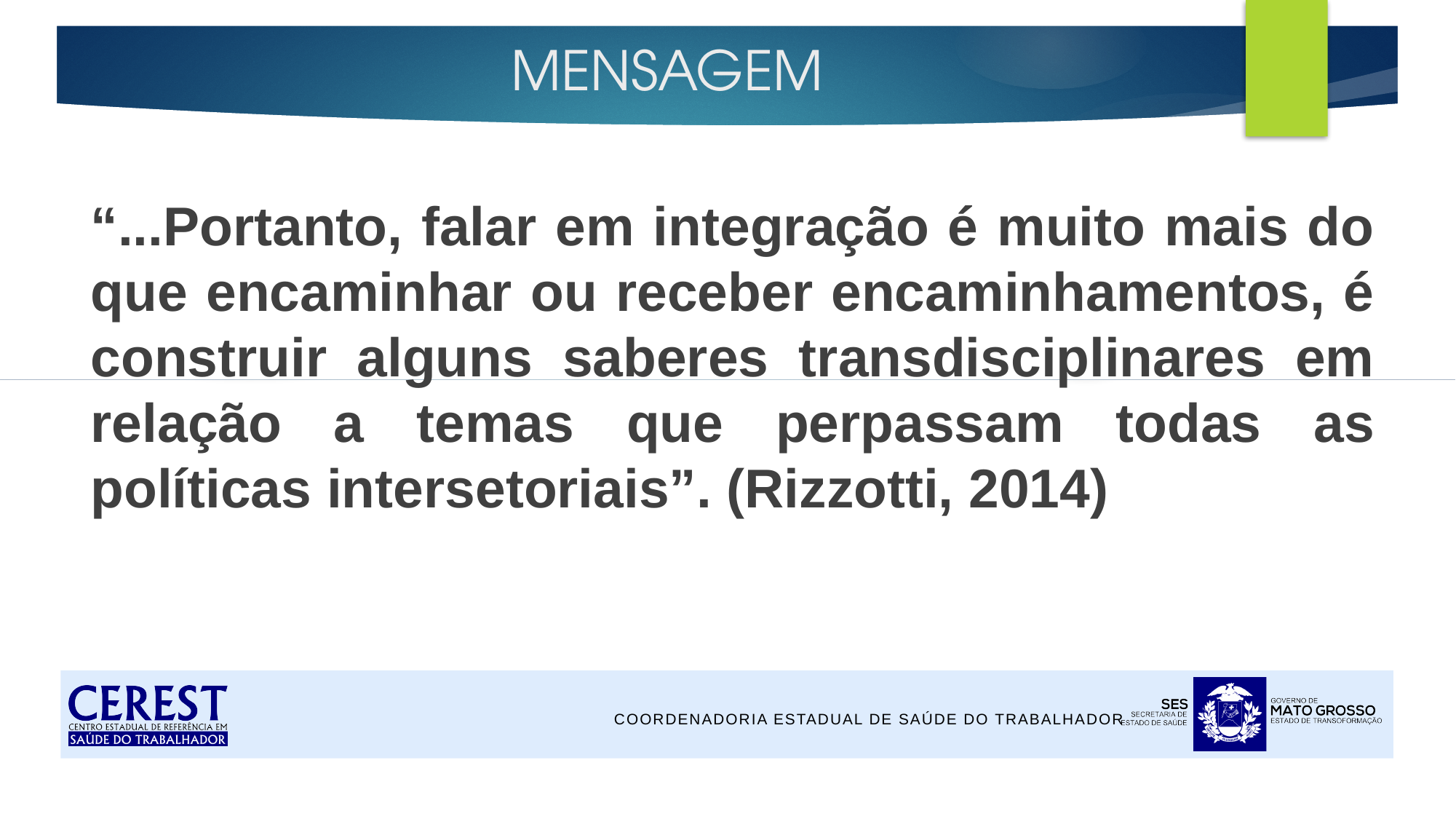

# MENSAGEM
“...Portanto, falar em integração é muito mais do que encaminhar ou receber encaminhamentos, é construir alguns saberes transdisciplinares em relação a temas que perpassam todas as políticas intersetoriais”. (Rizzotti, 2014)